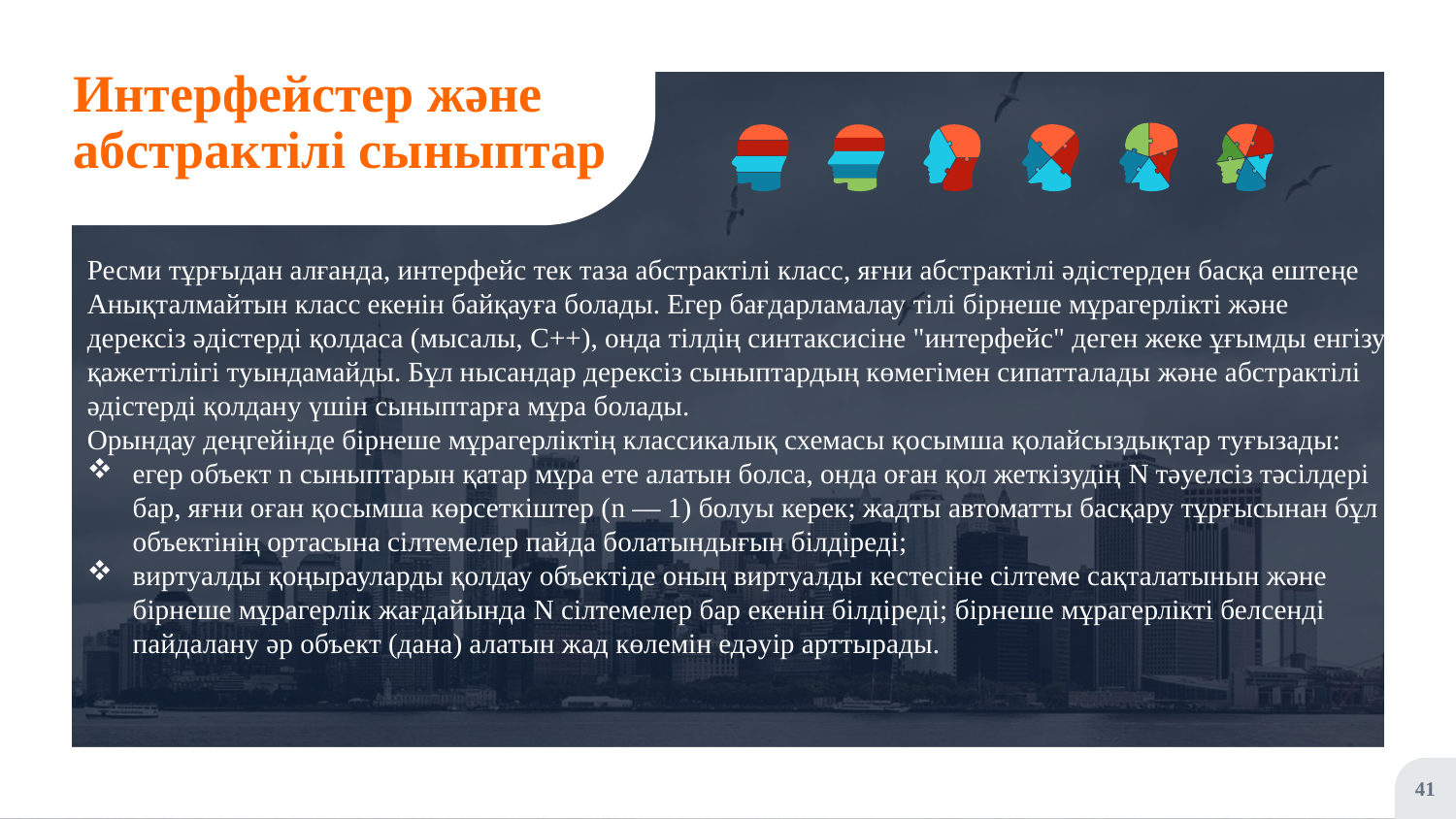

# Интерфейстер және абстрактілі сыныптар

Ресми тұрғыдан алғанда, интерфейс тек таза абстрактілі класс, яғни абстрактілі әдістерден басқа ештеңе Анықталмайтын класс екенін байқауға болады. Егер бағдарламалау тілі бірнеше мұрагерлікті және дерексіз әдістерді қолдаса (мысалы, С++), онда тілдің синтаксисіне "интерфейс" деген жеке ұғымды енгізу қажеттілігі туындамайды. Бұл нысандар дерексіз сыныптардың көмегімен сипатталады және абстрактілі әдістерді қолдану үшін сыныптарға мұра болады.
Орындау деңгейінде бірнеше мұрагерліктің классикалық схемасы қосымша қолайсыздықтар туғызады:
егер объект n сыныптарын қатар мұра ете алатын болса, онда оған қол жеткізудің N тәуелсіз тәсілдері бар, яғни оған қосымша көрсеткіштер (n — 1) болуы керек; жадты автоматты басқару тұрғысынан бұл объектінің ортасына сілтемелер пайда болатындығын білдіреді;
виртуалды қоңырауларды қолдау объектіде оның виртуалды кестесіне сілтеме сақталатынын және бірнеше мұрагерлік жағдайында N сілтемелер бар екенін білдіреді; бірнеше мұрагерлікті белсенді пайдалану әр объект (дана) алатын жад көлемін едәуір арттырады.
41